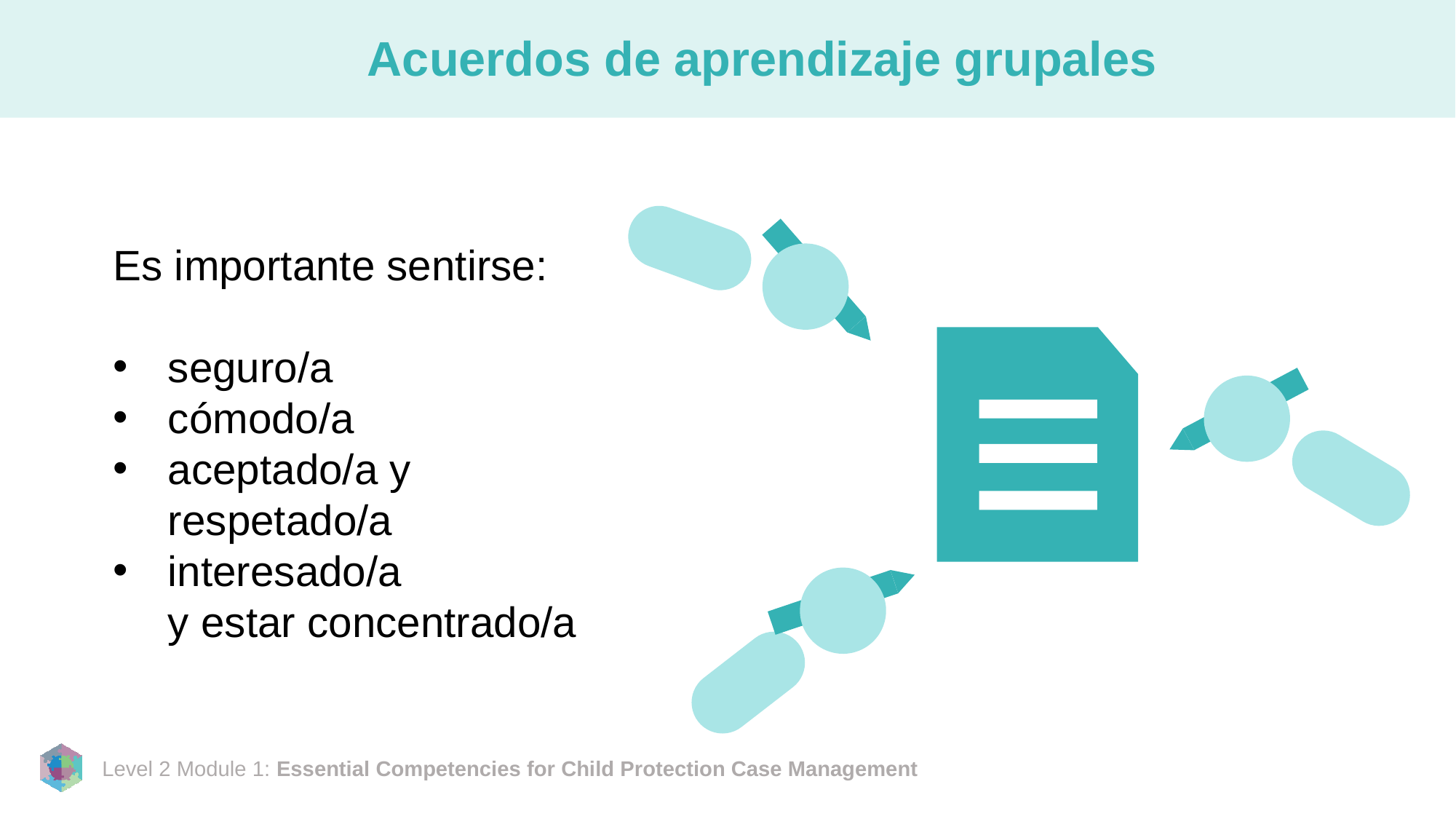

Acuerdos de aprendizaje grupales

Es importante sentirse:

seguro/a
cómodo/a
aceptado/a y respetado/a
interesado/a
y estar concentrado/a